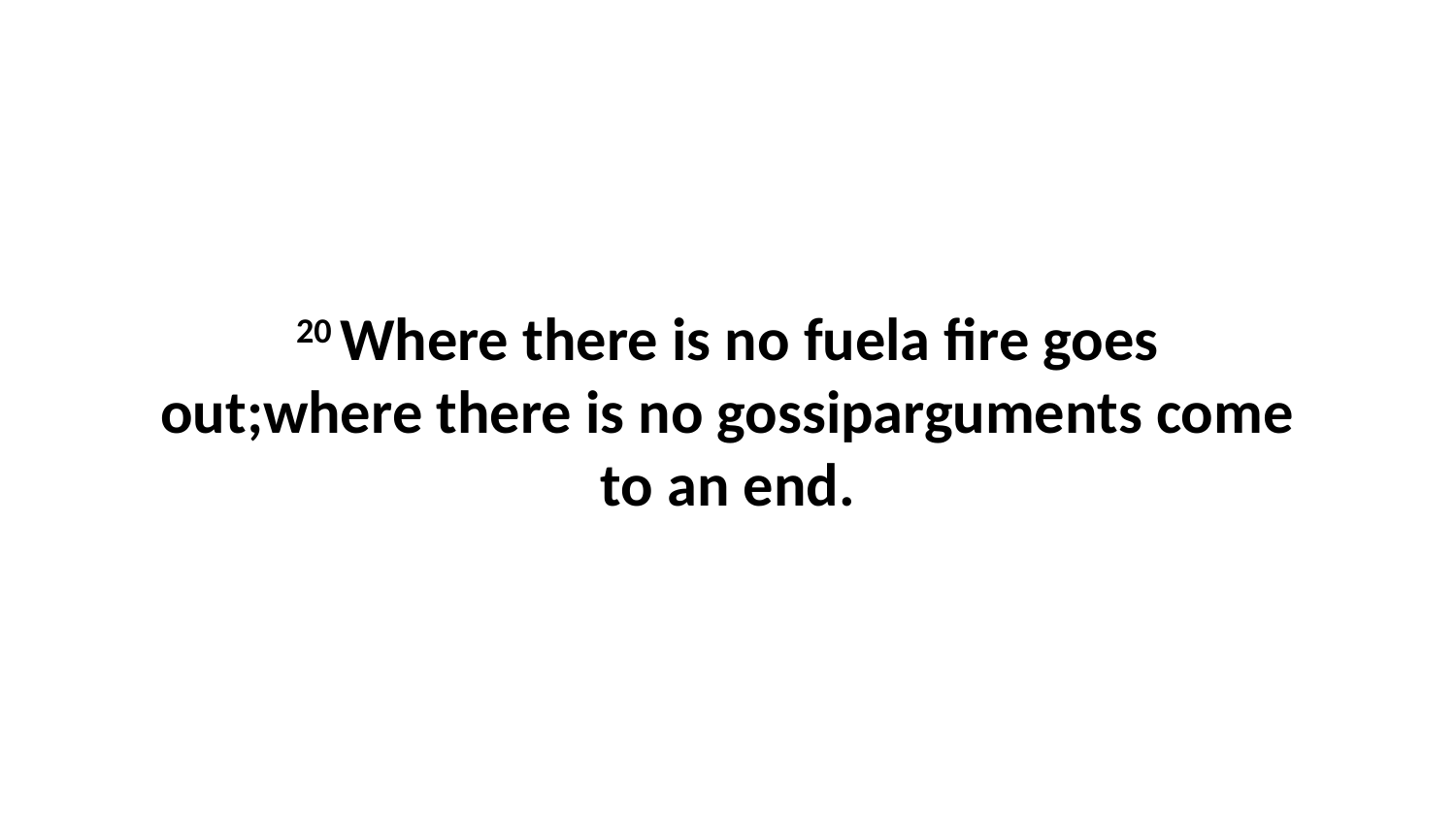

20 Where there is no fuela fire goes out;where there is no gossiparguments come to an end.